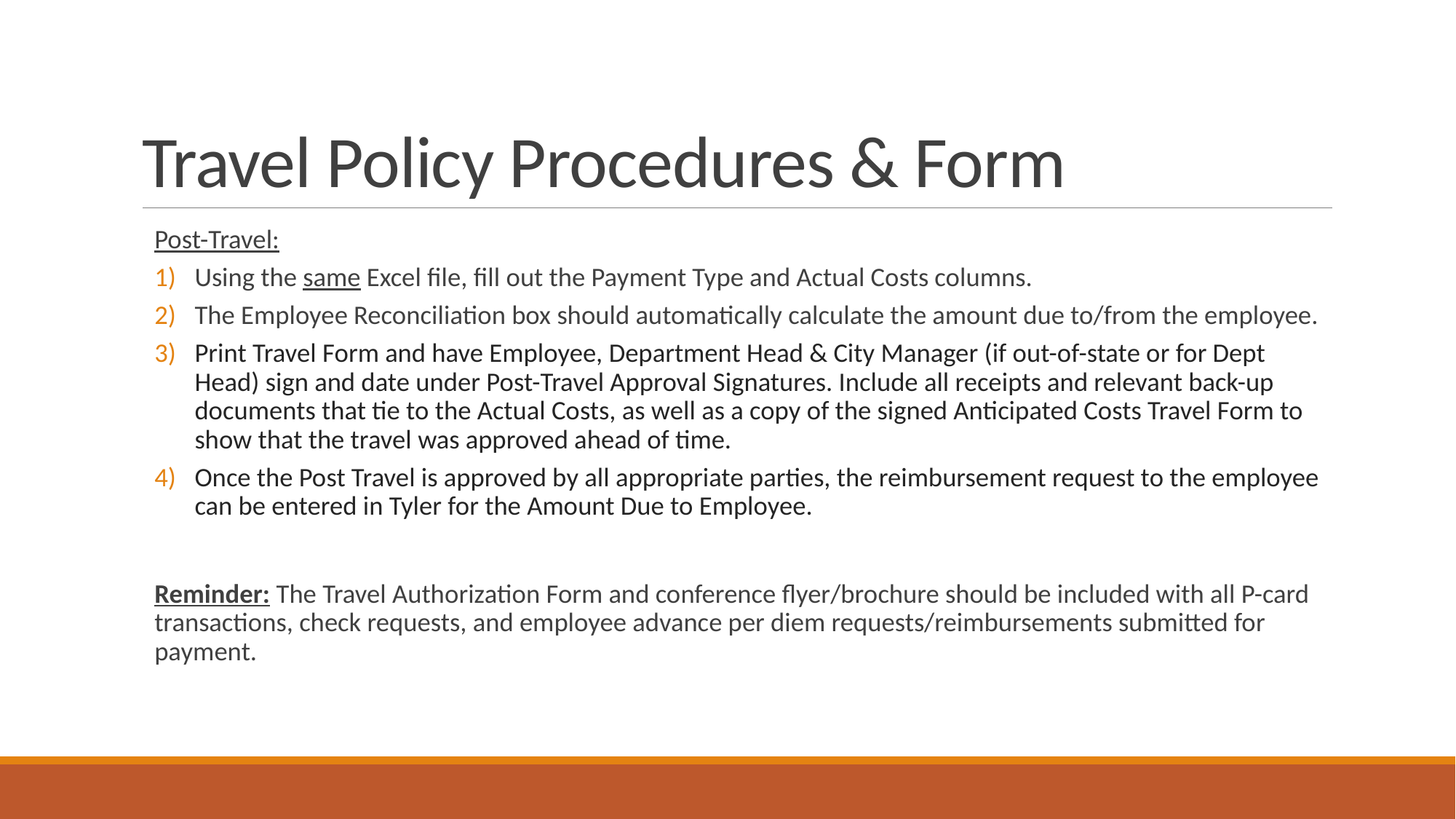

# Travel Policy Procedures & Form
Post-Travel:
Using the same Excel file, fill out the Payment Type and Actual Costs columns.
The Employee Reconciliation box should automatically calculate the amount due to/from the employee.
Print Travel Form and have Employee, Department Head & City Manager (if out-of-state or for Dept Head) sign and date under Post-Travel Approval Signatures. Include all receipts and relevant back-up documents that tie to the Actual Costs, as well as a copy of the signed Anticipated Costs Travel Form to show that the travel was approved ahead of time.
Once the Post Travel is approved by all appropriate parties, the reimbursement request to the employee can be entered in Tyler for the Amount Due to Employee.

Reminder: The Travel Authorization Form and conference flyer/brochure should be included with all P-card transactions, check requests, and employee advance per diem requests/reimbursements submitted for payment.